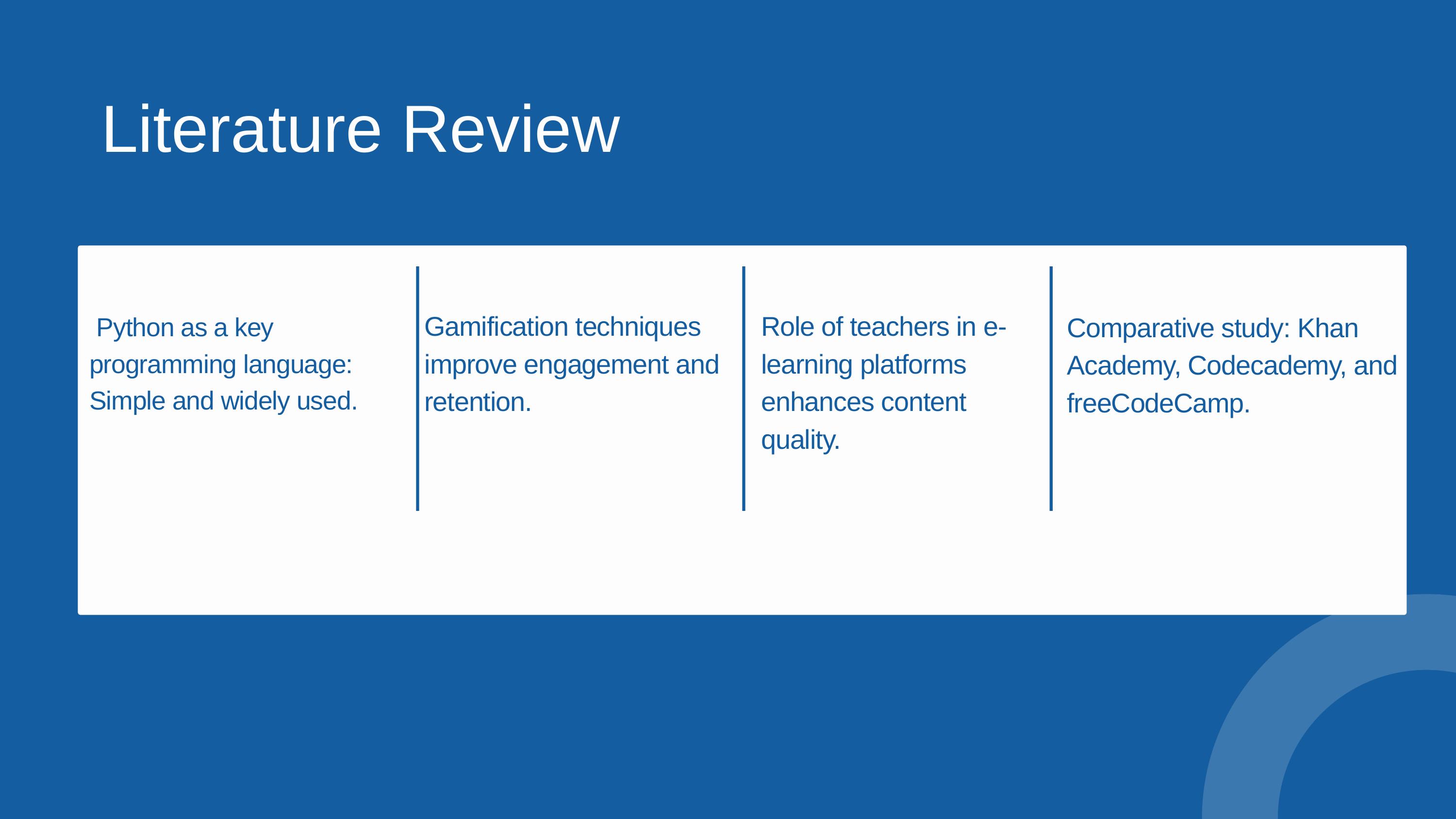

Literature Review

Gamification techniques improve engagement and retention.

Role of teachers in e-learning platforms enhances content quality.

Comparative study: Khan Academy, Codecademy, and freeCodeCamp.

 Python as a key programming language: Simple and widely used.